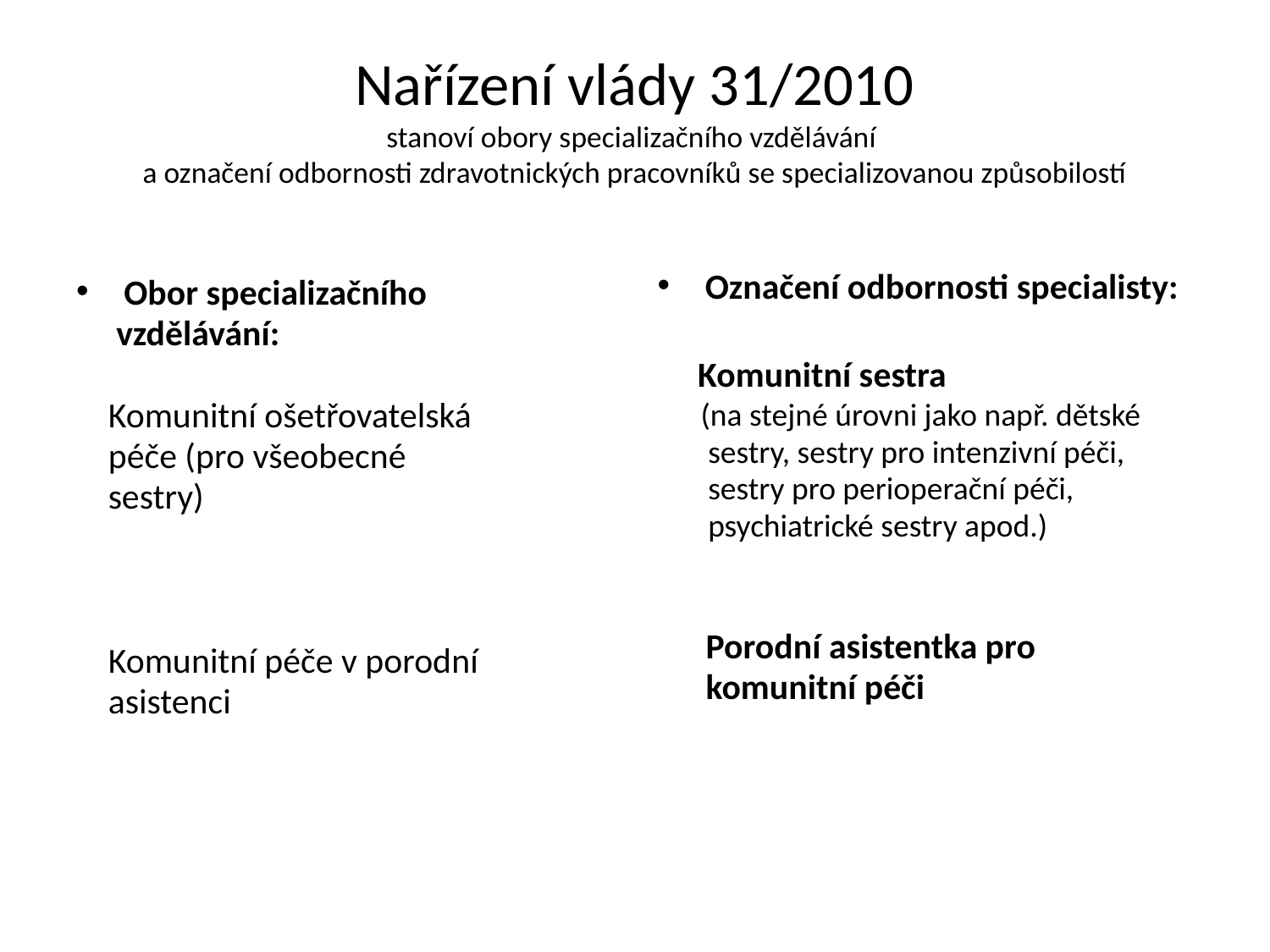

# Nařízení vlády 31/2010 stanoví obory specializačního vzdělávání a označení odbornosti zdravotnických pracovníků se specializovanou způsobilostí

Označení odbornosti specialisty:

     Komunitní sestra
      (na stejné úrovni jako např. dětské
       sestry, sestry pro intenzivní péči,
       sestry pro perioperační péči,
       psychiatrické sestry apod.)

      Porodní asistentka pro
      komunitní péči

Obor specializačního
     vzdělávání:

    Komunitní ošetřovatelská
    péče (pro všeobecné
    sestry)

    Komunitní péče v porodní
    asistenci